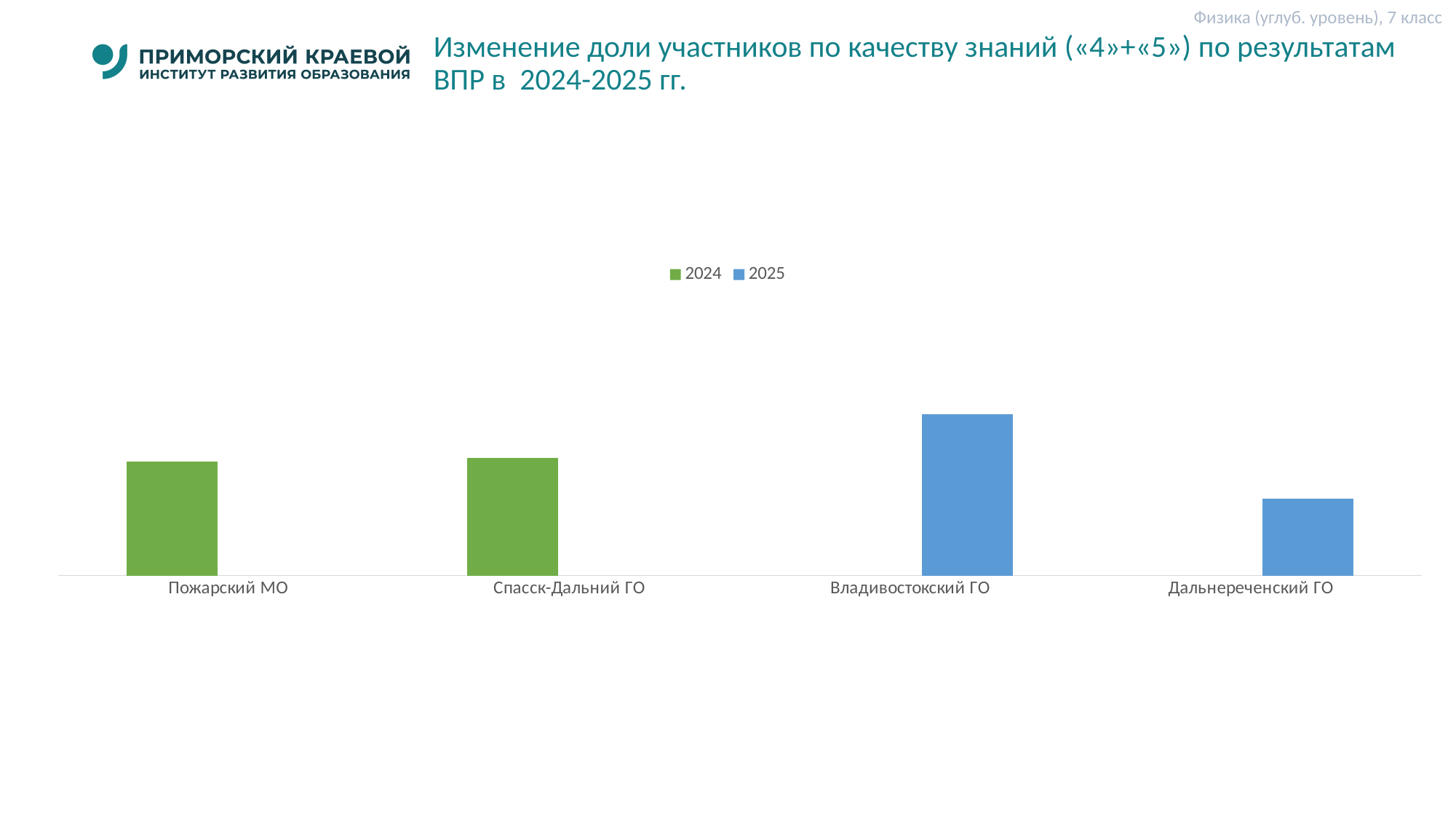

Физика (углуб. уровень), 7 класс
# Изменение доли участников по качеству знаний («4»+«5») по результатам ВПР в  2024-2025 гг.

### Chart

| Category | 2024 | 2025 |
|---|---|---|
| Пожарский МО | 62.5 | None |
| Спасск-Дальний ГО | 64.28 | None |
| Владивостокский ГО | None | 88.24000000000001 |
| Дальнереченский ГО | None | 41.93 |